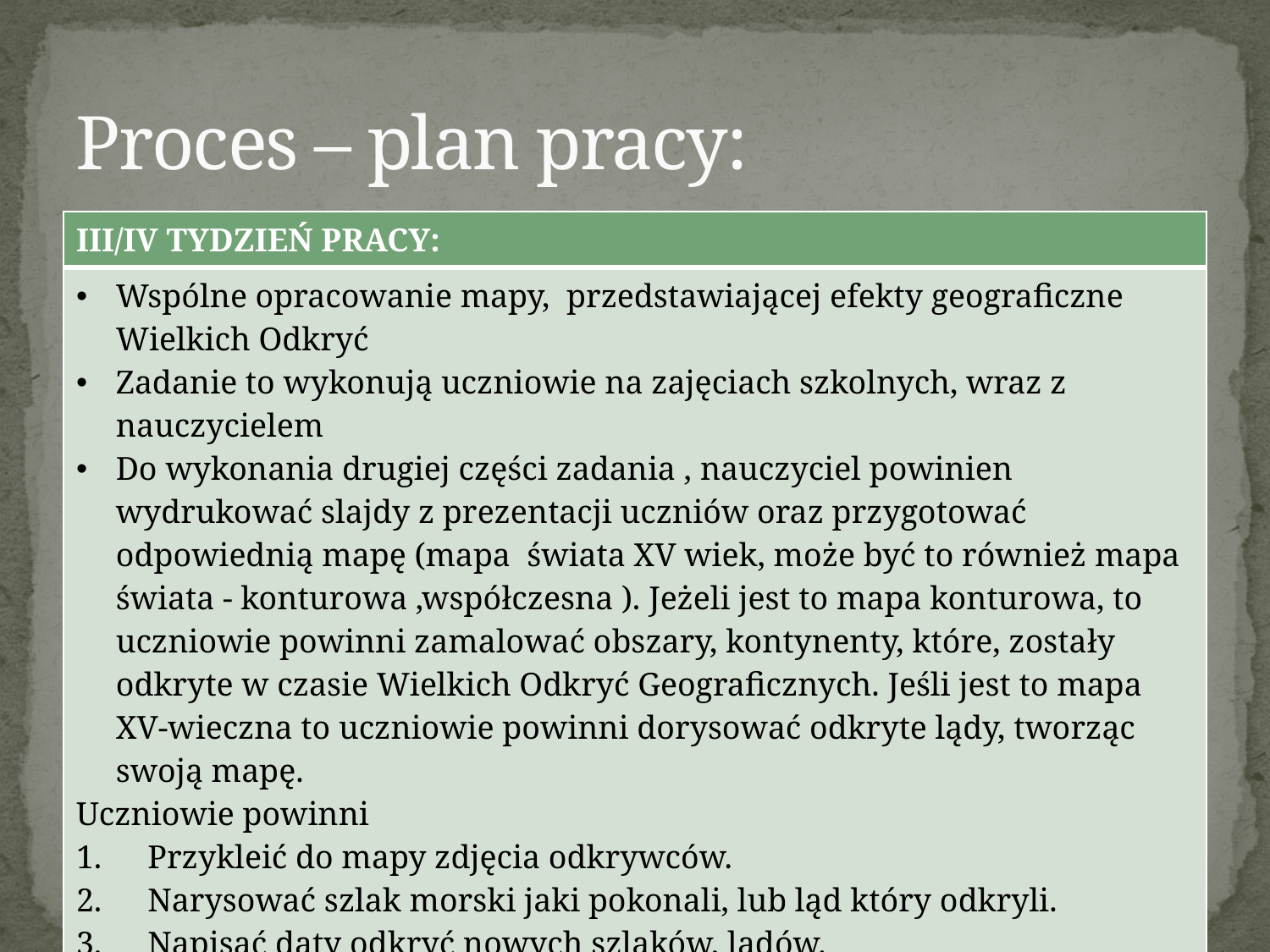

# Proces – plan pracy:
| III/IV TYDZIEŃ PRACY: |
| --- |
| Wspólne opracowanie mapy, przedstawiającej efekty geograficzne Wielkich Odkryć Zadanie to wykonują uczniowie na zajęciach szkolnych, wraz z nauczycielem Do wykonania drugiej części zadania , nauczyciel powinien wydrukować slajdy z prezentacji uczniów oraz przygotować odpowiednią mapę (mapa świata XV wiek, może być to również mapa świata - konturowa ,współczesna ). Jeżeli jest to mapa konturowa, to uczniowie powinni zamalować obszary, kontynenty, które, zostały odkryte w czasie Wielkich Odkryć Geograficznych. Jeśli jest to mapa XV-wieczna to uczniowie powinni dorysować odkryte lądy, tworząc swoją mapę. Uczniowie powinni Przykleić do mapy zdjęcia odkrywców. Narysować szlak morski jaki pokonali, lub ląd który odkryli. Napisać daty odkryć nowych szlaków, lądów. Przykleić ilustracje ze statkami oraz przyrządami nawigacyjnymi. |